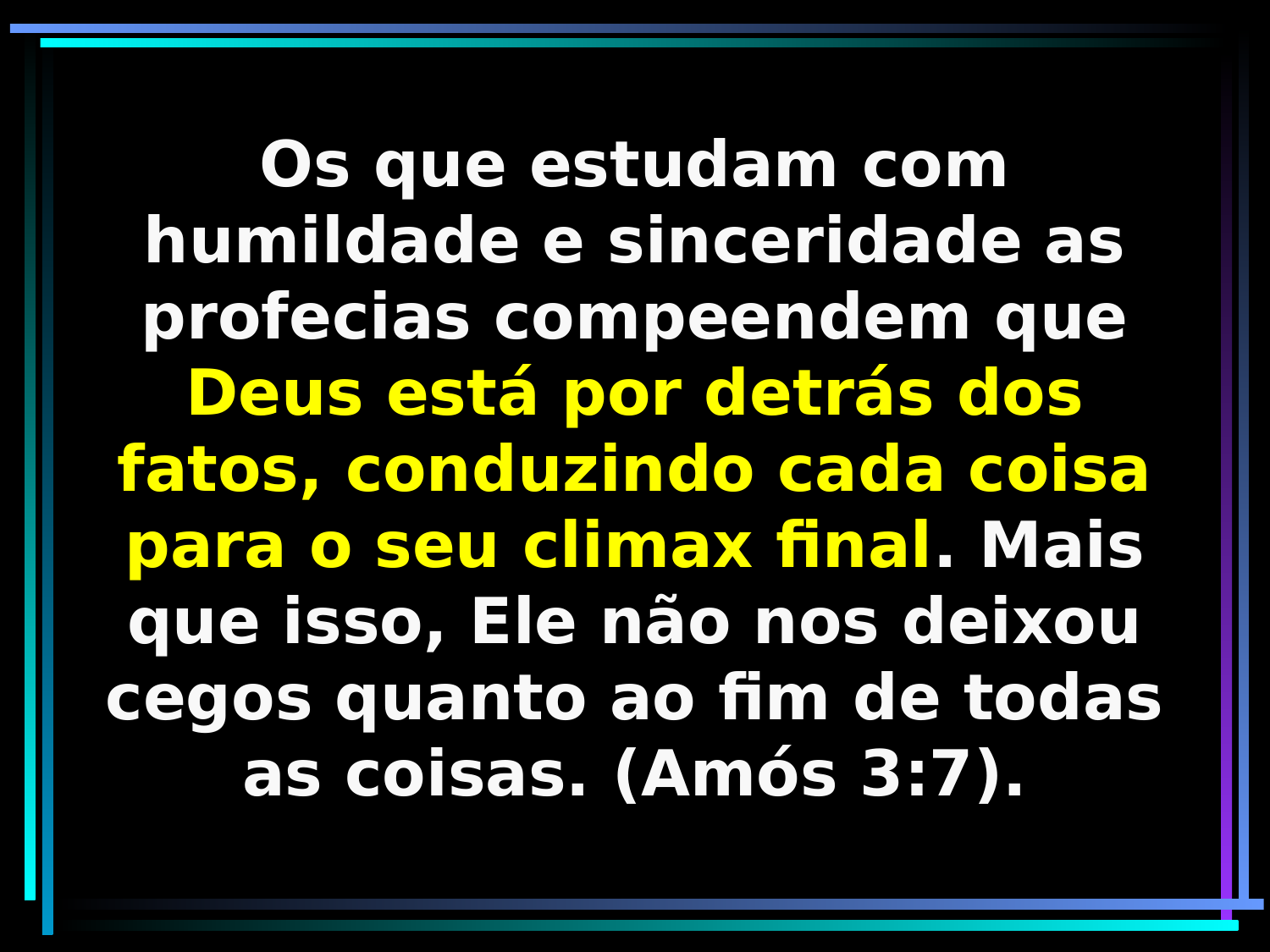

Os que estudam com humildade e sinceridade as profecias compeendem que Deus está por detrás dos fatos, conduzindo cada coisa para o seu climax final. Mais que isso, Ele não nos deixou cegos quanto ao fim de todas as coisas. (Amós 3:7).